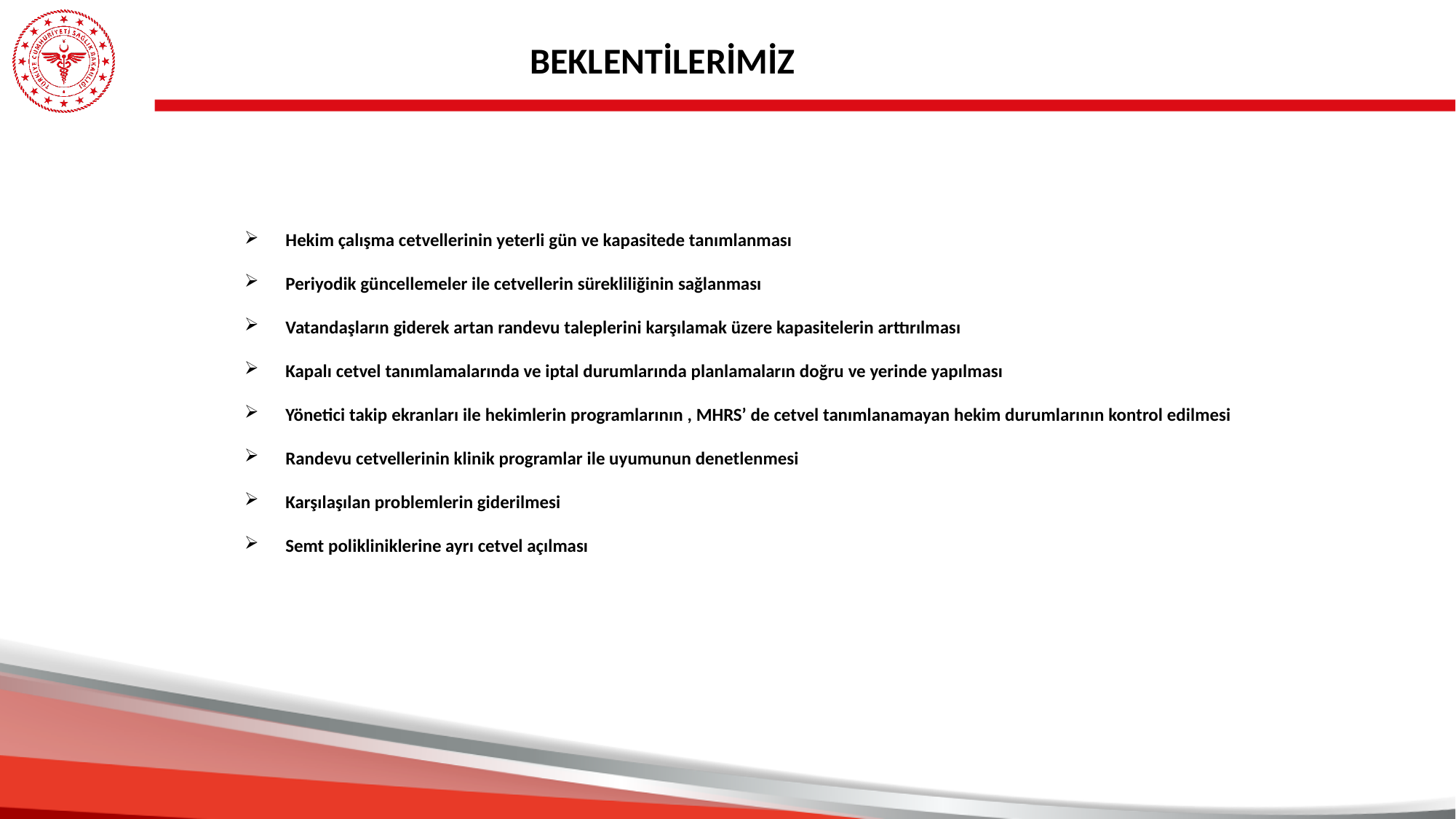

BEKLENTİLERİMİZ

Hekim çalışma cetvellerinin yeterli gün ve kapasitede tanımlanması

Periyodik güncellemeler ile cetvellerin sürekliliğinin sağlanması

Vatandaşların giderek artan randevu taleplerini karşılamak üzere kapasitelerin arttırılması

Kapalı cetvel tanımlamalarında ve iptal durumlarında planlamaların doğru ve yerinde yapılması

Yönetici takip ekranları ile hekimlerin programlarının , MHRS’ de cetvel tanımlanamayan hekim durumlarının kontrol edilmesi

Randevu cetvellerinin klinik programlar ile uyumunun denetlenmesi

Karşılaşılan problemlerin giderilmesi

Semt polikliniklerine ayrı cetvel açılması